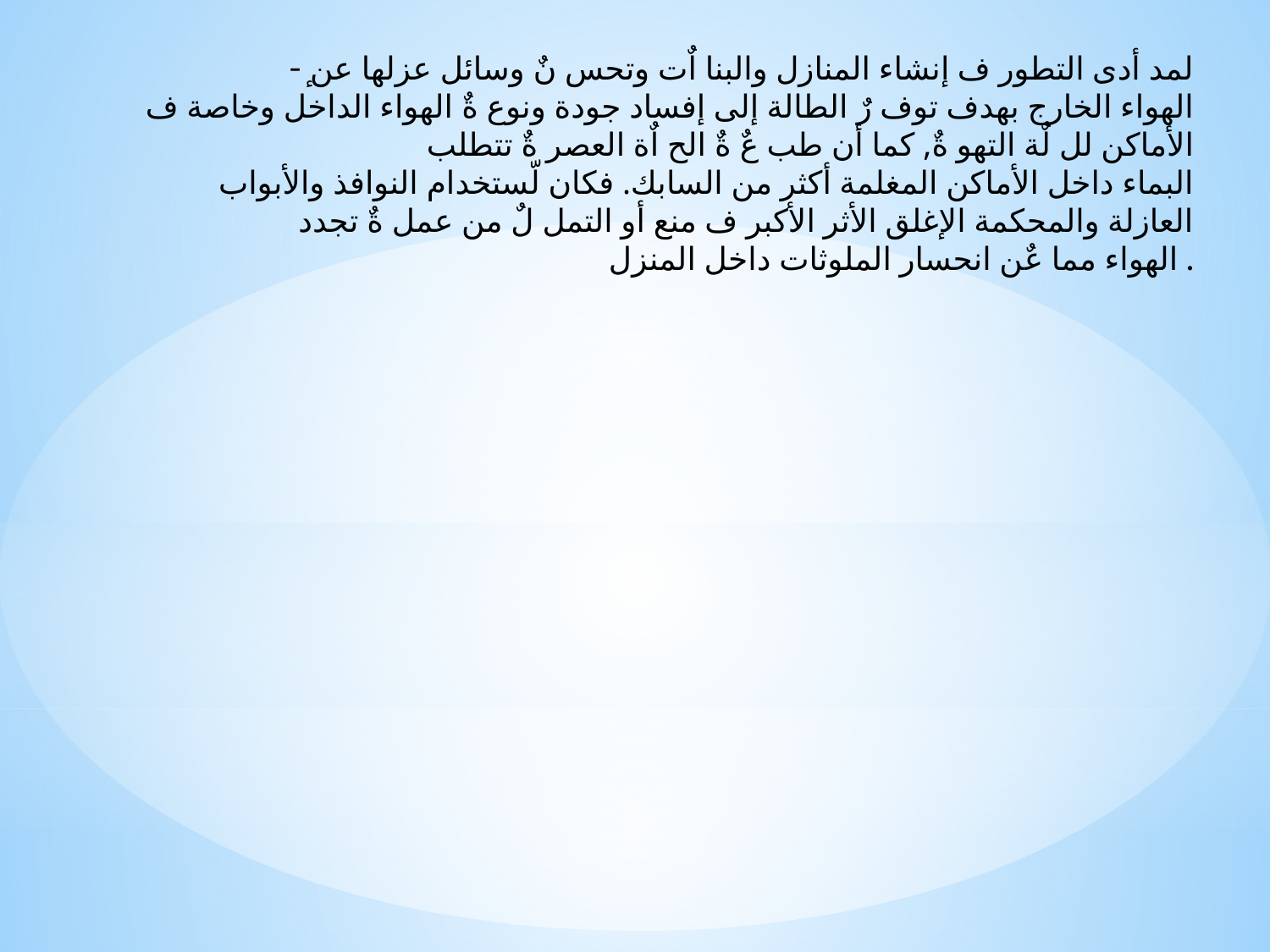

-ٕ لمد أدى التطور ف إنشاء المنازل والبنا اٌت وتحس نٌ وسائل عزلها عن
الهواء الخارج بهدف توف رٌ الطالة إلى إفساد جودة ونوع ةٌ الهواء الداخل وخاصة ف الأماكن لل لٌة التهو ةٌ, كما أن طب عٌ ةٌ الح اٌة العصر ةٌ تتطلب
البماء داخل الأماكن المغلمة أكثر من السابك. فكان لّستخدام النوافذ والأبواب
العازلة والمحكمة الإغلق الأثر الأكبر ف منع أو التمل لٌ من عمل ةٌ تجدد
الهواء مما عٌن انحسار الملوثات داخل المنزل .